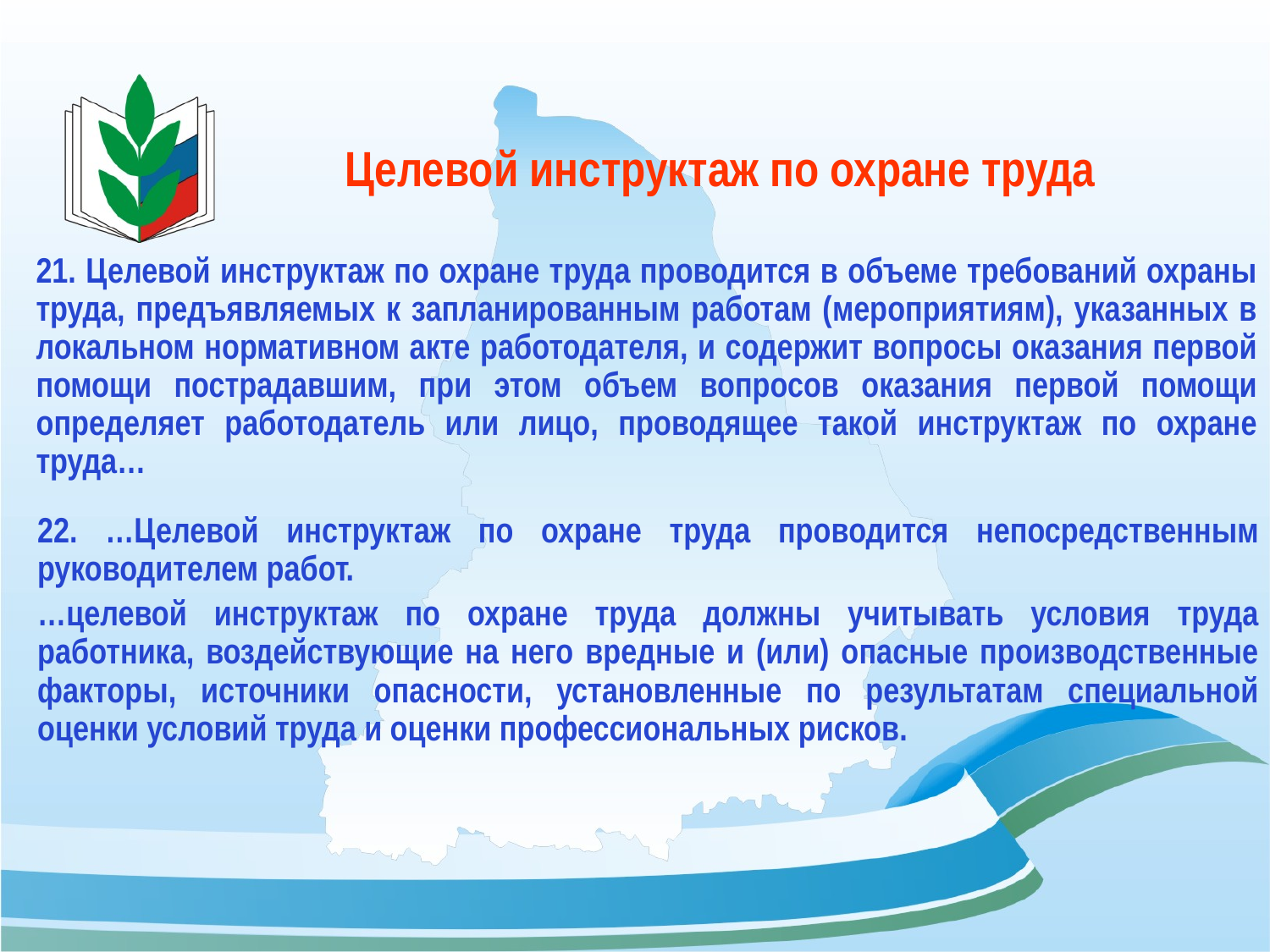

# Целевой инструктаж по охране труда
21. Целевой инструктаж по охране труда проводится в объеме требований охраны труда, предъявляемых к запланированным работам (мероприятиям), указанных в локальном нормативном акте работодателя, и содержит вопросы оказания первой помощи пострадавшим, при этом объем вопросов оказания первой помощи определяет работодатель или лицо, проводящее такой инструктаж по охране труда…
22. …Целевой инструктаж по охране труда проводится непосредственным руководителем работ.
…целевой инструктаж по охране труда должны учитывать условия труда работника, воздействующие на него вредные и (или) опасные производственные факторы, источники опасности, установленные по результатам специальной оценки условий труда и оценки профессиональных рисков.